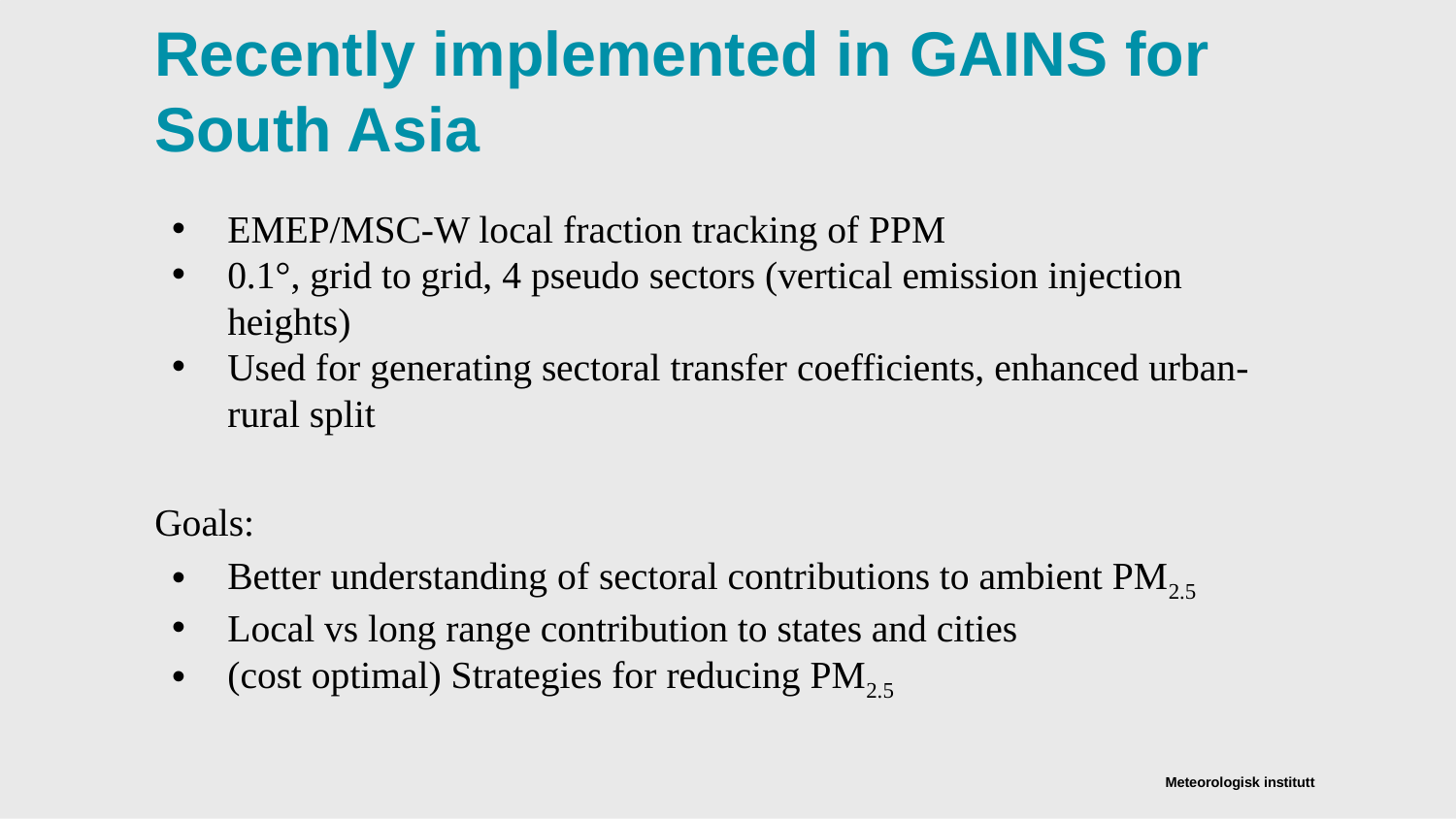

# Recently implemented in GAINS for South Asia
EMEP/MSC-W local fraction tracking of PPM
0.1°, grid to grid, 4 pseudo sectors (vertical emission injection heights)
Used for generating sectoral transfer coefficients, enhanced urban-rural split

Goals:
Better understanding of sectoral contributions to ambient PM2.5
Local vs long range contribution to states and cities
(cost optimal) Strategies for reducing PM2.5